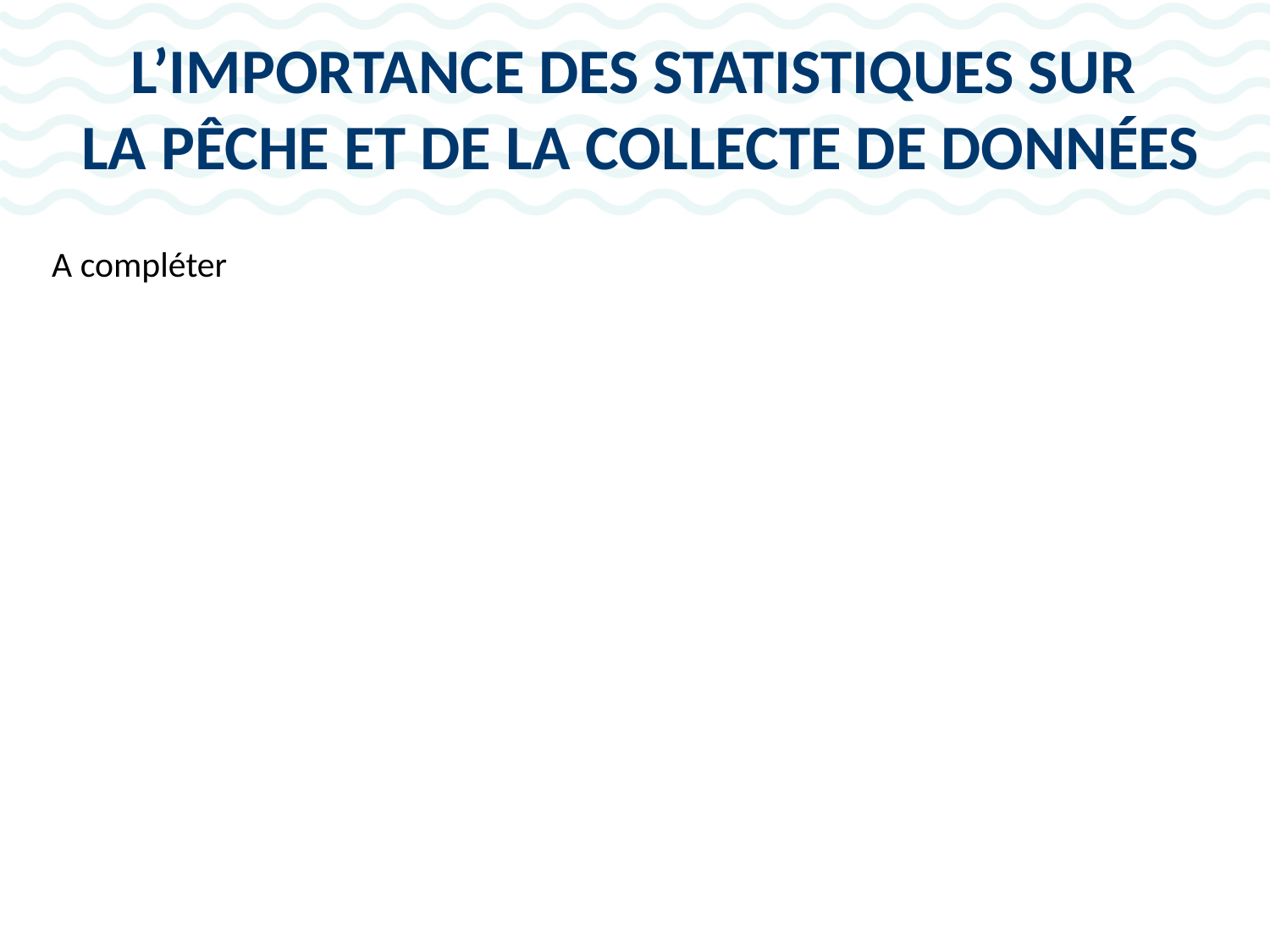

# L’IMPORTANCE DES STATISTIQUES SUR LA PÊCHE ET DE LA COLLECTE DE DONNÉES
A compléter